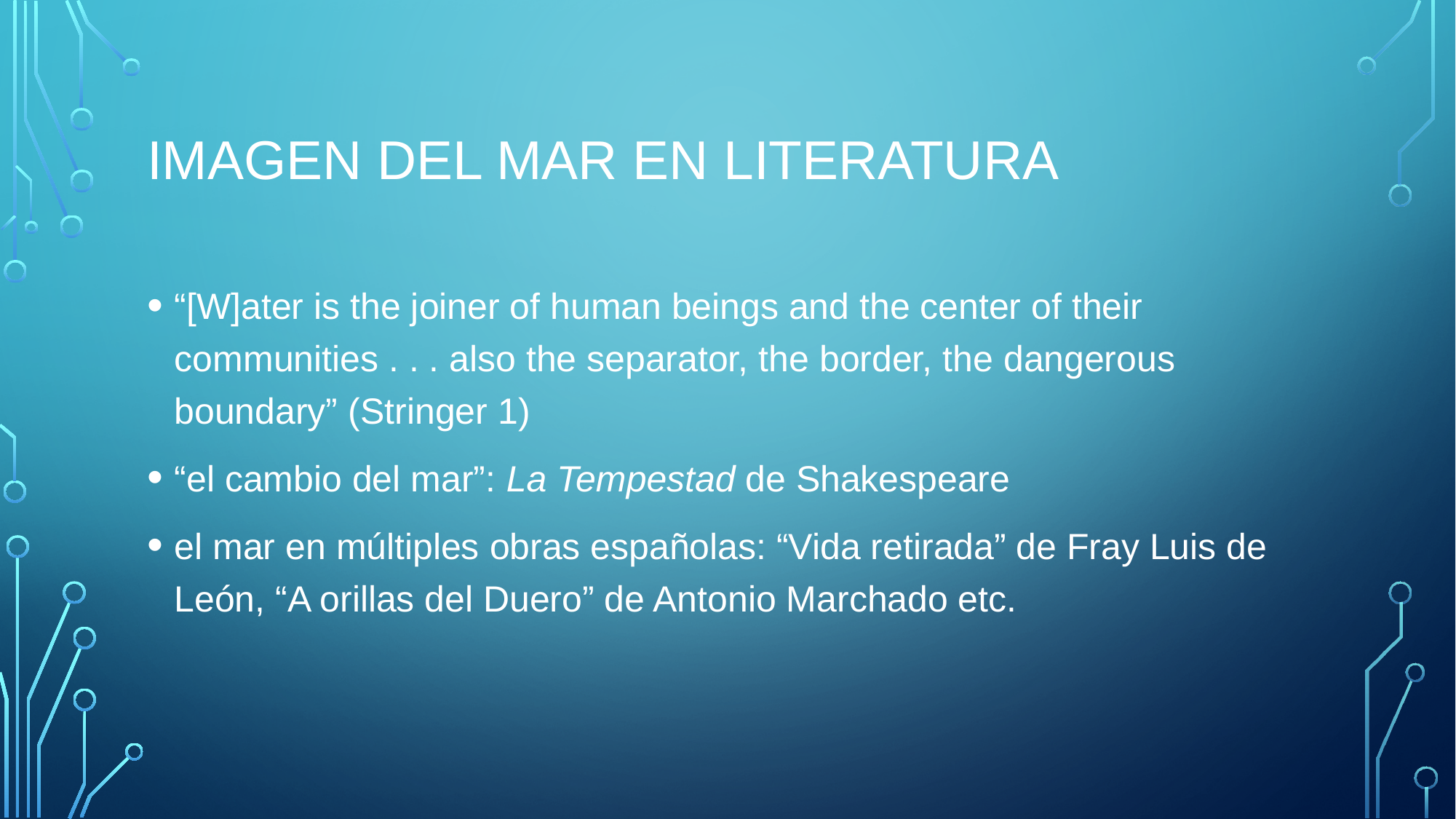

# imagen del mar en literatura
“[W]ater is the joiner of human beings and the center of their communities . . . also the separator, the border, the dangerous boundary” (Stringer 1)
“el cambio del mar”: La Tempestad de Shakespeare
el mar en múltiples obras españolas: “Vida retirada” de Fray Luis de León, “A orillas del Duero” de Antonio Marchado etc.